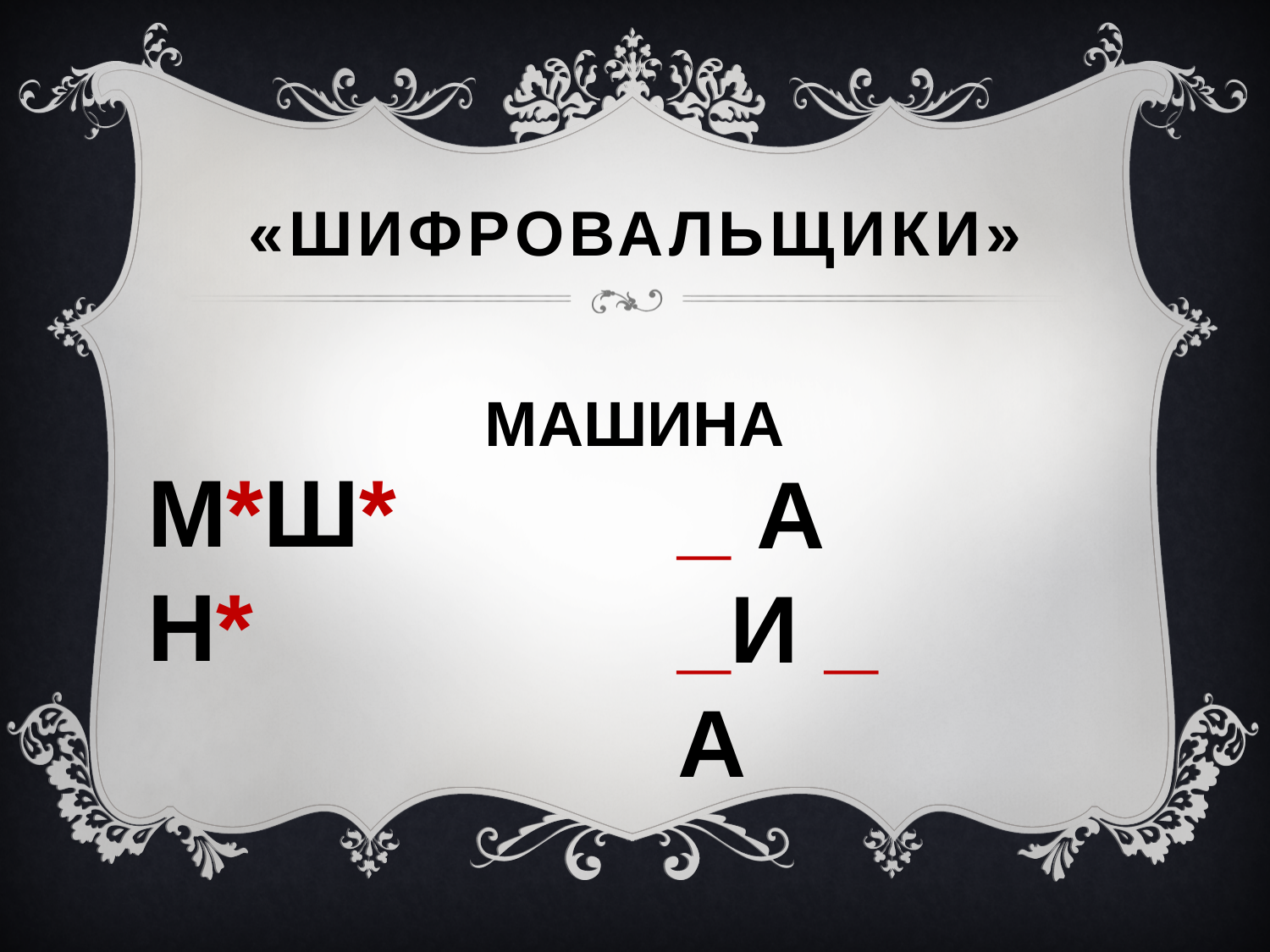

# «Шифровальщики»
МАШИНА

М*Ш*Н*
_ А _И _ А